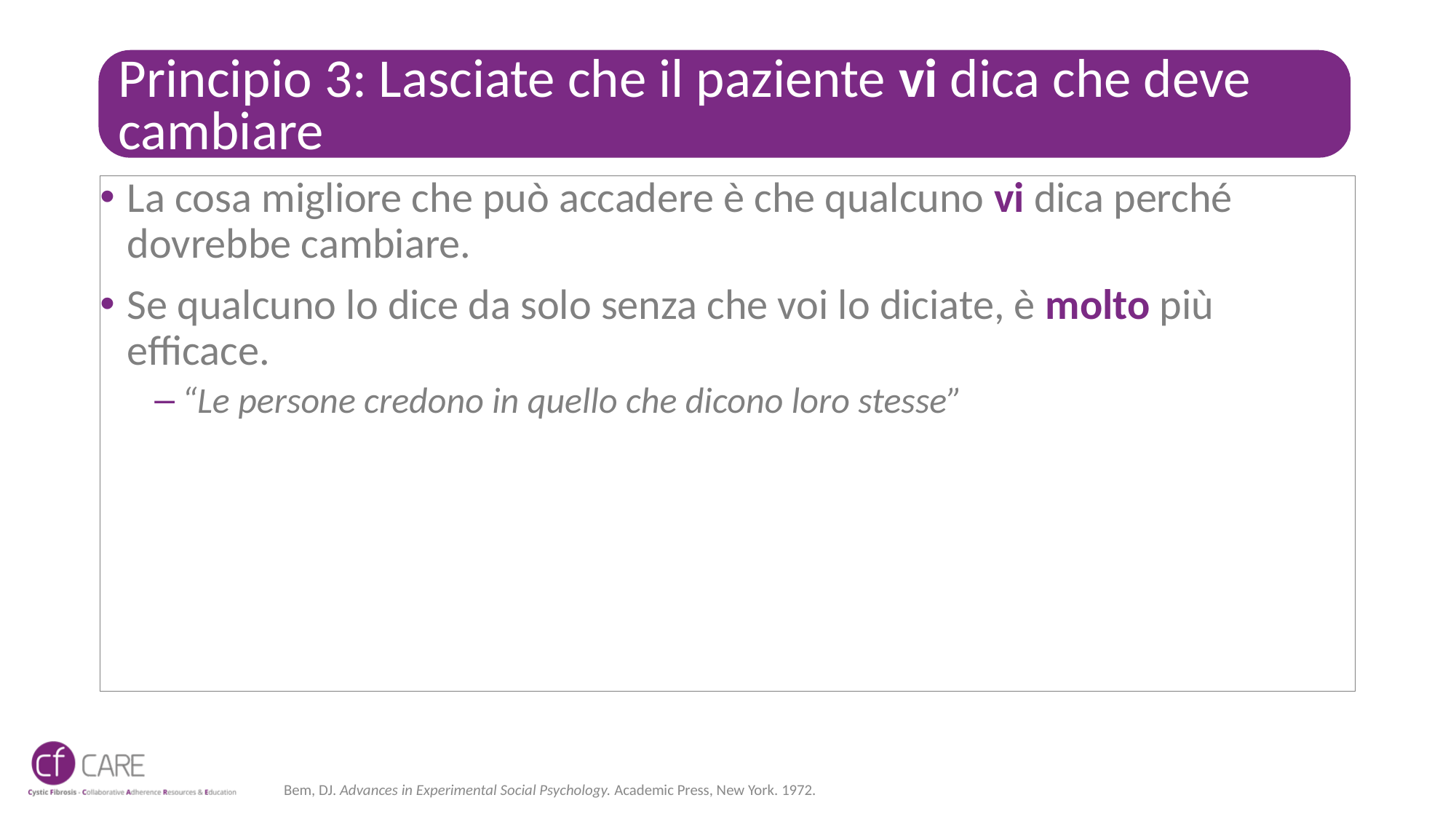

# Principio 3: Lasciate che il paziente vi dica che deve cambiare
La cosa migliore che può accadere è che qualcuno vi dica perché dovrebbe cambiare.
Se qualcuno lo dice da solo senza che voi lo diciate, è molto più efficace.
“Le persone credono in quello che dicono loro stesse”

Bem, DJ. Advances in Experimental Social Psychology. Academic Press, New York. 1972.